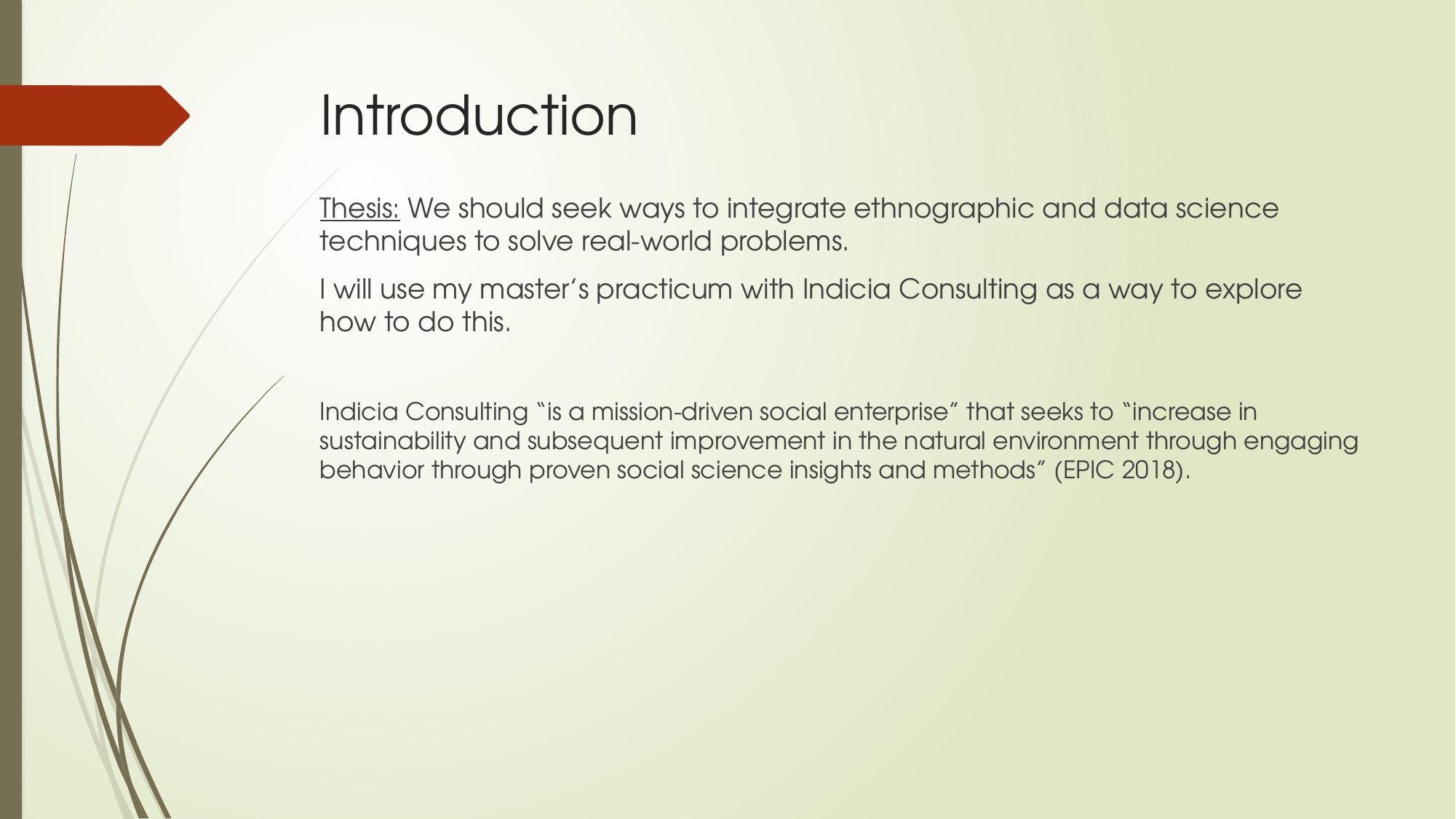

# Introduction
Thesis: We should seek ways to integrate ethnographic and data science techniques to solve real-world problems.
I will use my master’s practicum with Indicia Consulting as a way to explore how to do this.

Indicia Consulting “is a mission-driven social enterprise” that seeks to “increase in sustainability and subsequent improvement in the natural environment through engaging behavior through proven social science insights and methods” (EPIC 2018).